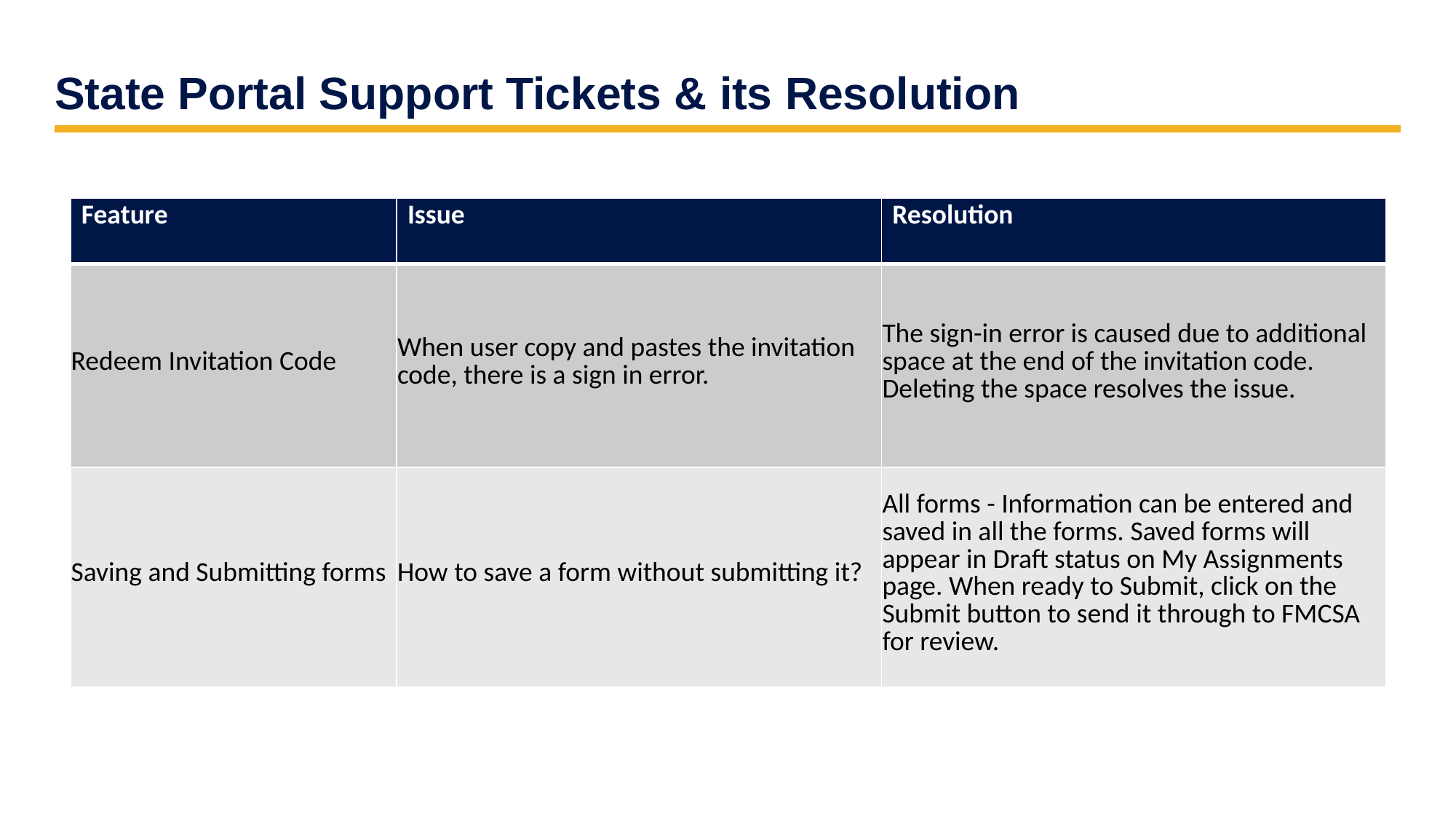

# State Portal Support Tickets & its Resolution
| Feature | Issue | Resolution |
| --- | --- | --- |
| Redeem Invitation Code | When user copy and pastes the invitation code, there is a sign in error. | The sign-in error is caused due to additional space at the end of the invitation code. Deleting the space resolves the issue. |
| Saving and Submitting forms | How to save a form without submitting it? | All forms - Information can be entered and saved in all the forms. Saved forms will appear in Draft status on My Assignments page. When ready to Submit, click on the Submit button to send it through to FMCSA for review. |